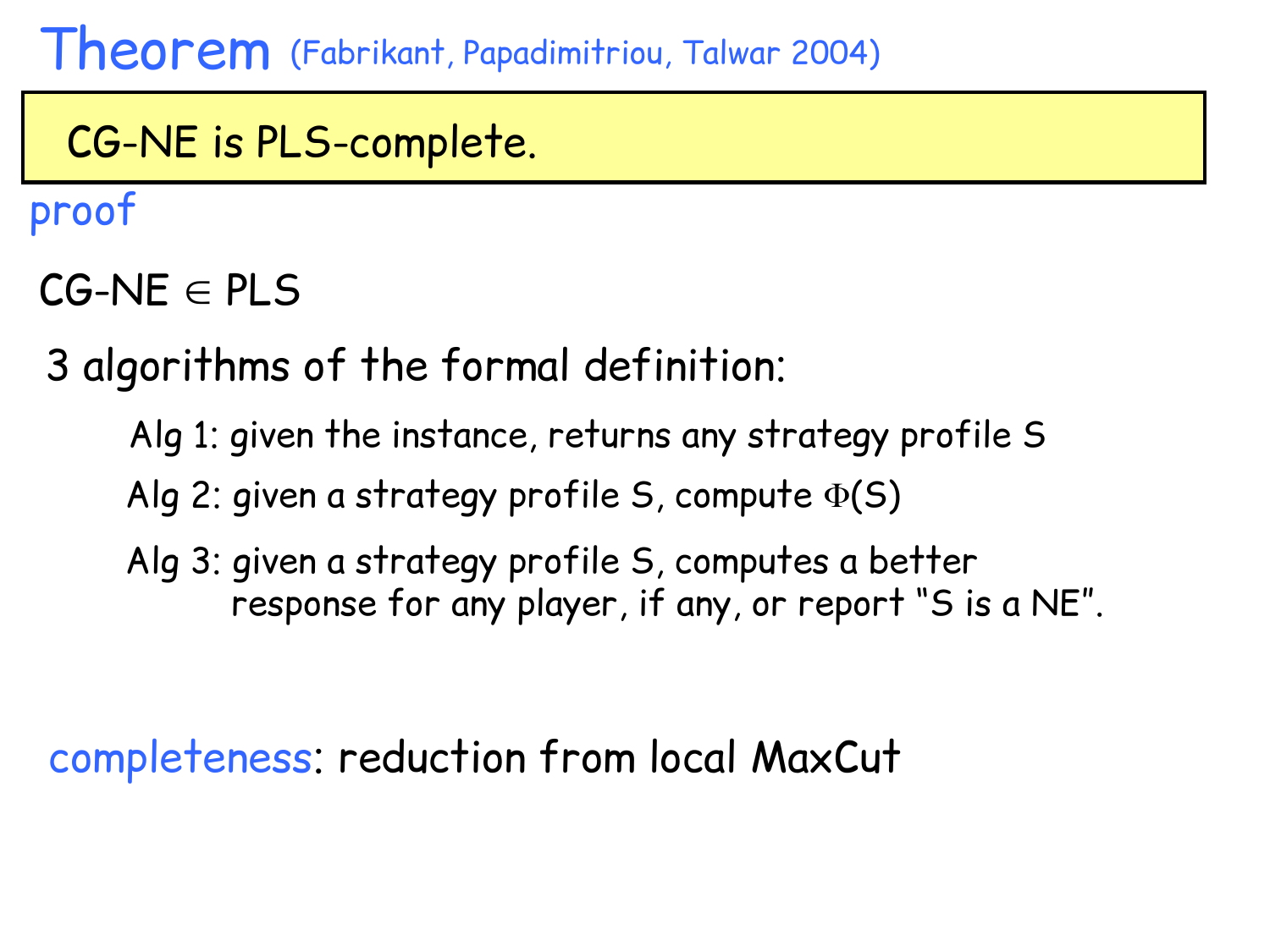

Theorem
(Fabrikant, Papadimitriou, Talwar 2004)

CG-NE is PLS-complete.
proof
CG-NE ∈ PLS
3 algorithms of the formal definition:
Alg 1: given the instance, returns any strategy profile S
Alg 2: given a strategy profile S, compute Φ(S)
Alg 3: given a strategy profile S, computes a better
          response for any player, if any, or report “S is a NE”.
completeness: reduction from local MaxCut